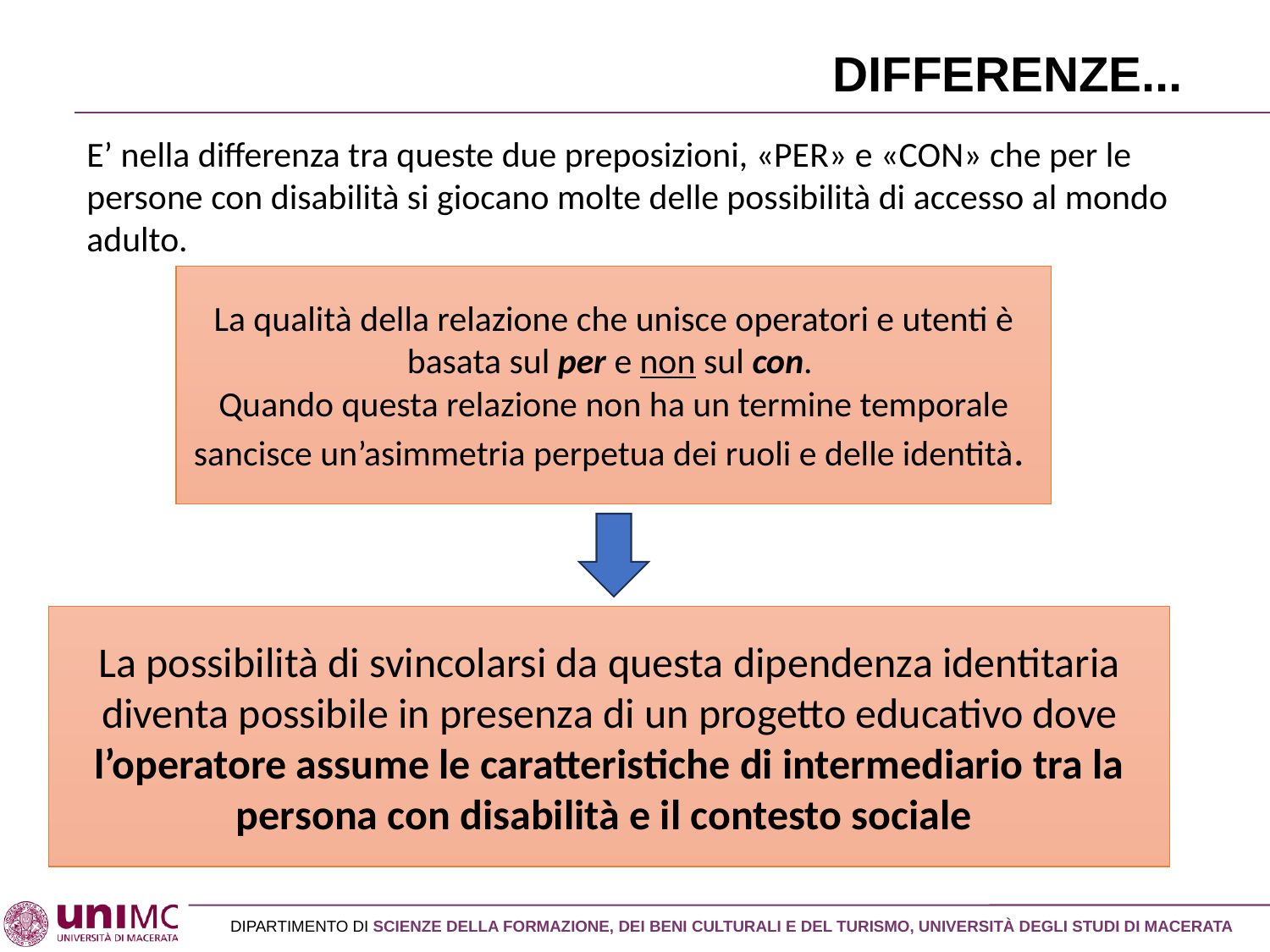

# Differenze...
E’ nella differenza tra queste due preposizioni, «PER» e «CON» che per le persone con disabilità si giocano molte delle possibilità di accesso al mondo adulto.
La qualità della relazione che unisce operatori e utenti è basata sul per e non sul con.
Quando questa relazione non ha un termine temporale sancisce un’asimmetria perpetua dei ruoli e delle identità.

La possibilità di svincolarsi da questa dipendenza identitaria diventa possibile in presenza di un progetto educativo dove l’operatore assume le caratteristiche di intermediario tra la persona con disabilità e il contesto sociale